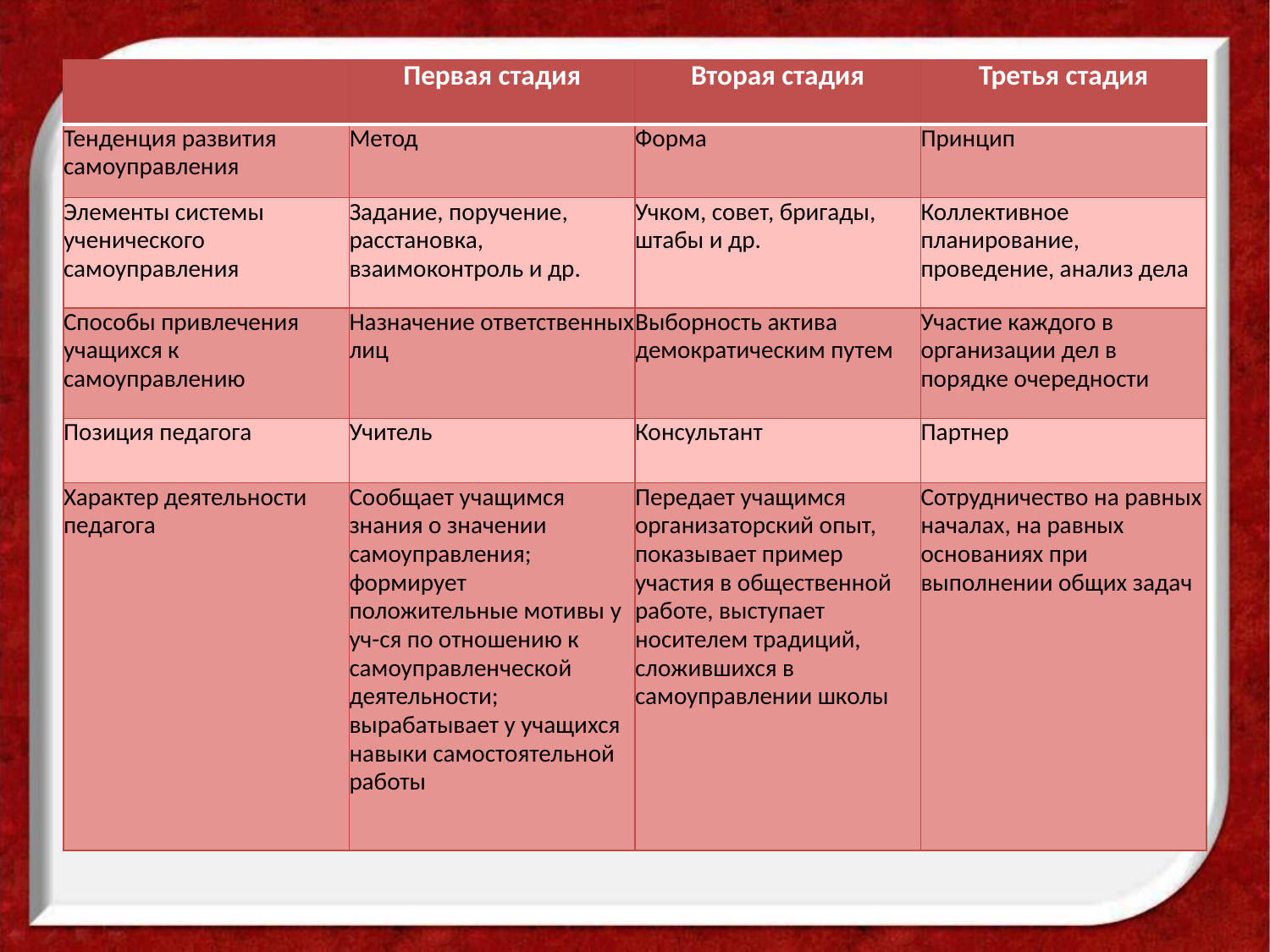

|  | Первая стадия | Вторая стадия | Третья стадия |
| --- | --- | --- | --- |
| Тенденция развития самоуправления | Метод | Форма | Принцип |
| Элементы системы ученического самоуправления | Задание, поручение, расстановка, взаимоконтроль и др. | Учком, совет, бригады, штабы и др. | Коллективное планирование, проведение, анализ дела |
| Способы привлечения учащихся к самоуправлению | Назначение ответственных лиц | Выборность актива демократическим путем | Участие каждого в организации дел в порядке очередности |
| Позиция педагога | Учитель | Консультант | Партнер |
| Характер деятельности педагога | Сообщает учащимся знания о значении самоуправления; формирует положительные мотивы у уч-ся по отношению к самоуправленческой деятельности; вырабатывает у учащихся навыки самостоятельной работы | Передает учащимся организаторский опыт, показывает пример участия в общественной работе, выступает носителем традиций, сложившихся в самоуправлении школы | Сотрудничество на равных началах, на равных основаниях при выполнении общих задач |